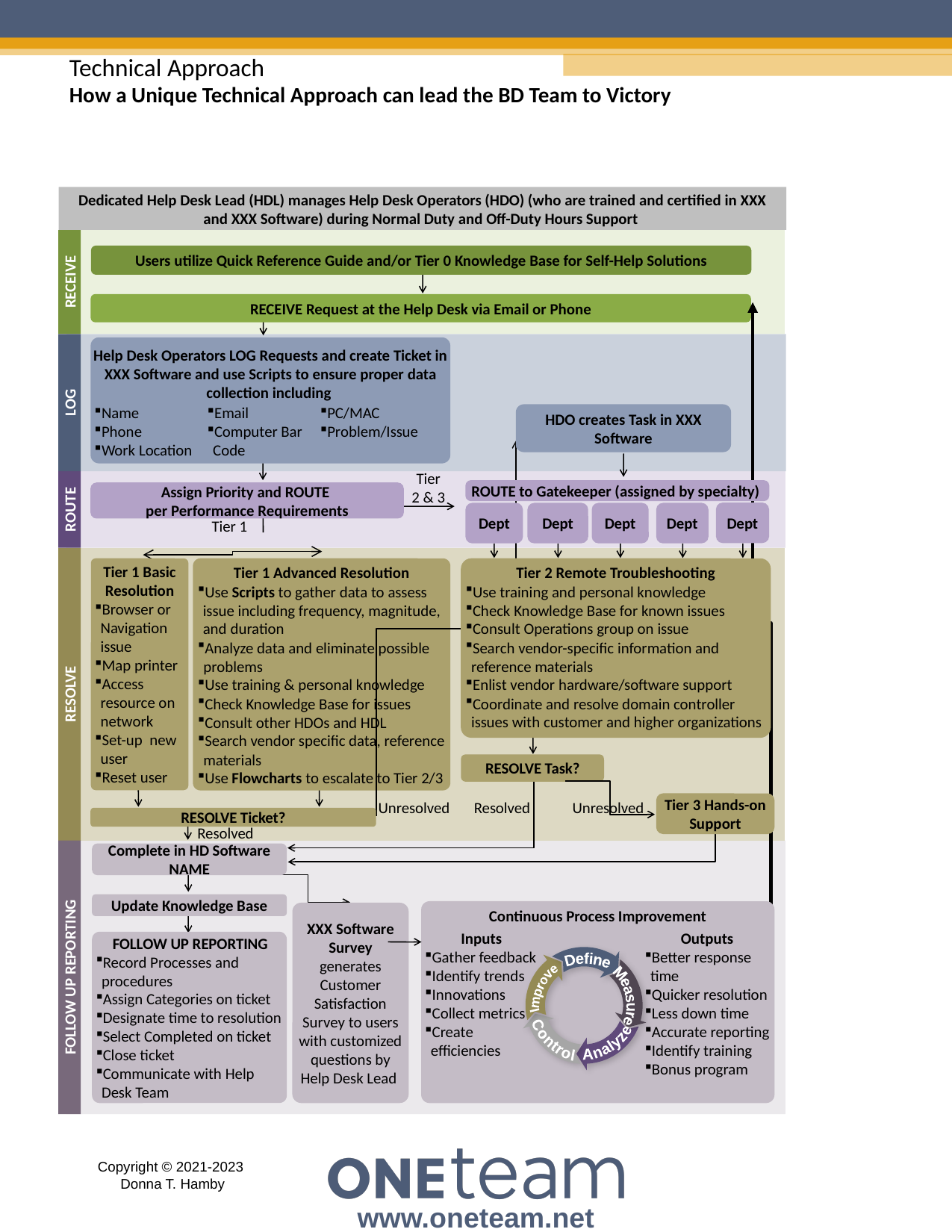

Technical Approach
How a Unique Technical Approach can lead the BD Team to Victory

Dedicated Help Desk Lead (HDL) manages Help Desk Operators (HDO) (who are trained and certified in XXX and XXX Software) during Normal Duty and Off-Duty Hours Support
Users utilize Quick Reference Guide and/or Tier 0 Knowledge Base for Self-Help Solutions
RECEIVE

RECEIVE Request at the Help Desk via Email or Phone

Help Desk Operators LOG Requests and create Ticket in XXX Software and use Scripts to ensure proper data collection including

LOG
Name
Phone
Work Location
Email
Computer Bar Code
PC/MAC
Problem/Issue
HDO creates Task in XXX Software

Tier
2 & 3

ROUTE to Gatekeeper (assigned by specialty)
Assign Priority and ROUTE
per Performance Requirements
ROUTE
Dept
Dept
Dept
Dept
Dept

Tier 1

Tier 1 Basic Resolution
Browser or Navigation issue
Map printer
Access resource on network
Set-up  new user
Reset user
Tier 1 Advanced Resolution
Use Scripts to gather data to assess issue including frequency, magnitude, and duration
Analyze data and eliminate possible problems
Use training & personal knowledge
Check Knowledge Base for issues
Consult other HDOs and HDL
Search vendor specific data, reference materials
Use Flowcharts to escalate to Tier 2/3
Tier 2 Remote Troubleshooting
Use training and personal knowledge
Check Knowledge Base for known issues
Consult Operations group on issue
Search vendor-specific information and reference materials
Enlist vendor hardware/software support
Coordinate and resolve domain controller issues with customer and higher organizations

RESOLVE

RESOLVE Task?

Tier 3 Hands-on Support
Unresolved
Resolved
Unresolved
RESOLVE Ticket?
Resolved

Complete in HD Software NAME

Update Knowledge Base

XXX Software Survey generates Customer Satisfaction Survey to users with customized questions by Help Desk Lead
Continuous Process Improvement

Inputs
Gather feedback
Identify trends
Innovations
Collect metrics
Create efficiencies

Outputs
Better response time
Quicker resolution
Less down time
Accurate reporting
Identify training
Bonus program

FOLLOW UP REPORTING
Record Processes and procedures
Assign Categories on ticket
Designate time to resolution
Select Completed on ticket
Close ticket
Communicate with Help Desk Team

Define
Improve
Measure
Control
Analyze
FOLLOW UP REPORTING
Copyright © 2021-2023  Donna T. Hamby